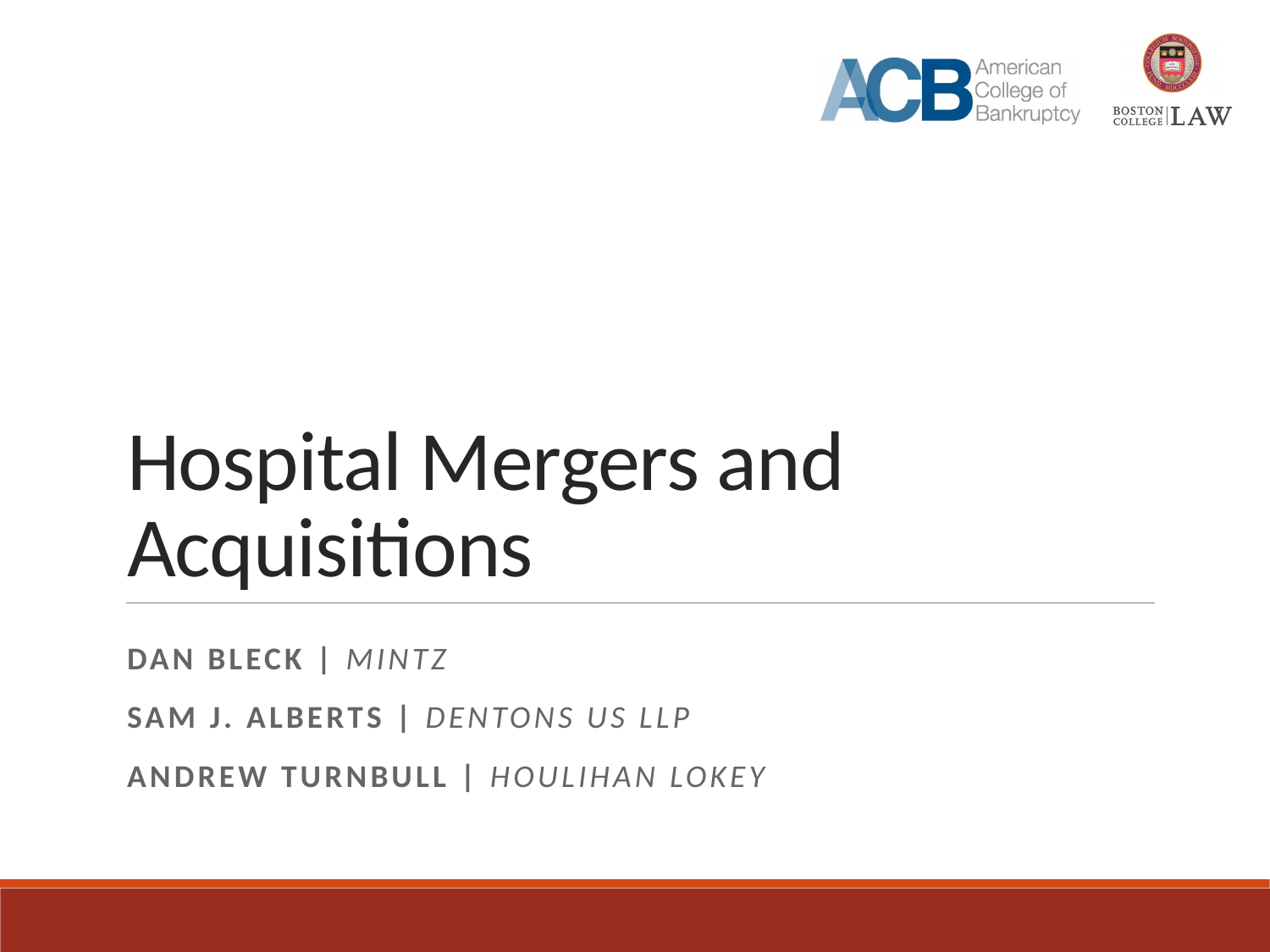

# Hospital Mergers and Acquisitions
Dan Bleck | Mintz
Sam J. alberts | Dentons US LLP
Andrew turnbull | Houlihan Lokey